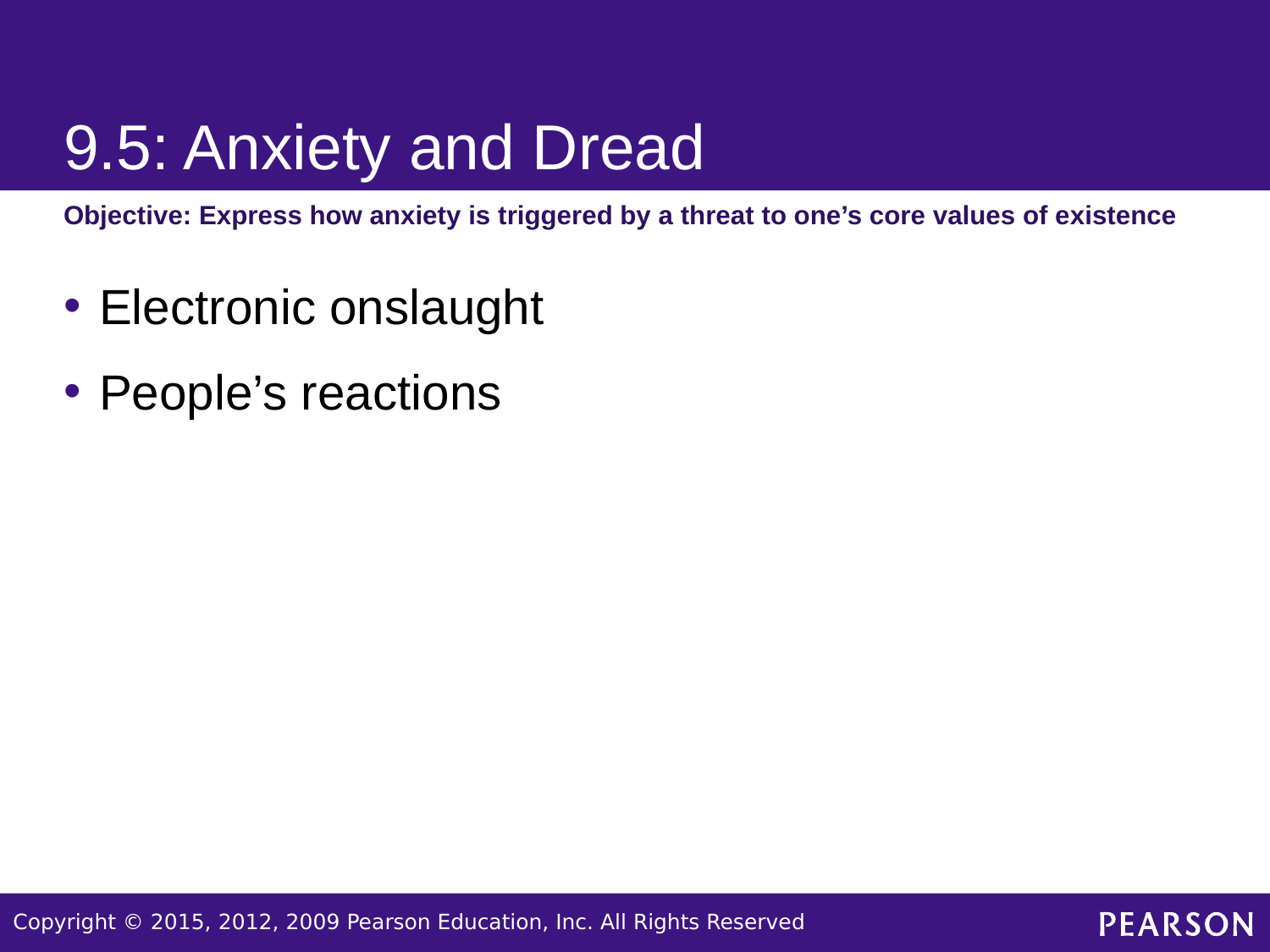

# 9.5: Anxiety and Dread
Objective: Express how anxiety is triggered by a threat to one’s core values of existence
Electronic onslaught
People’s reactions